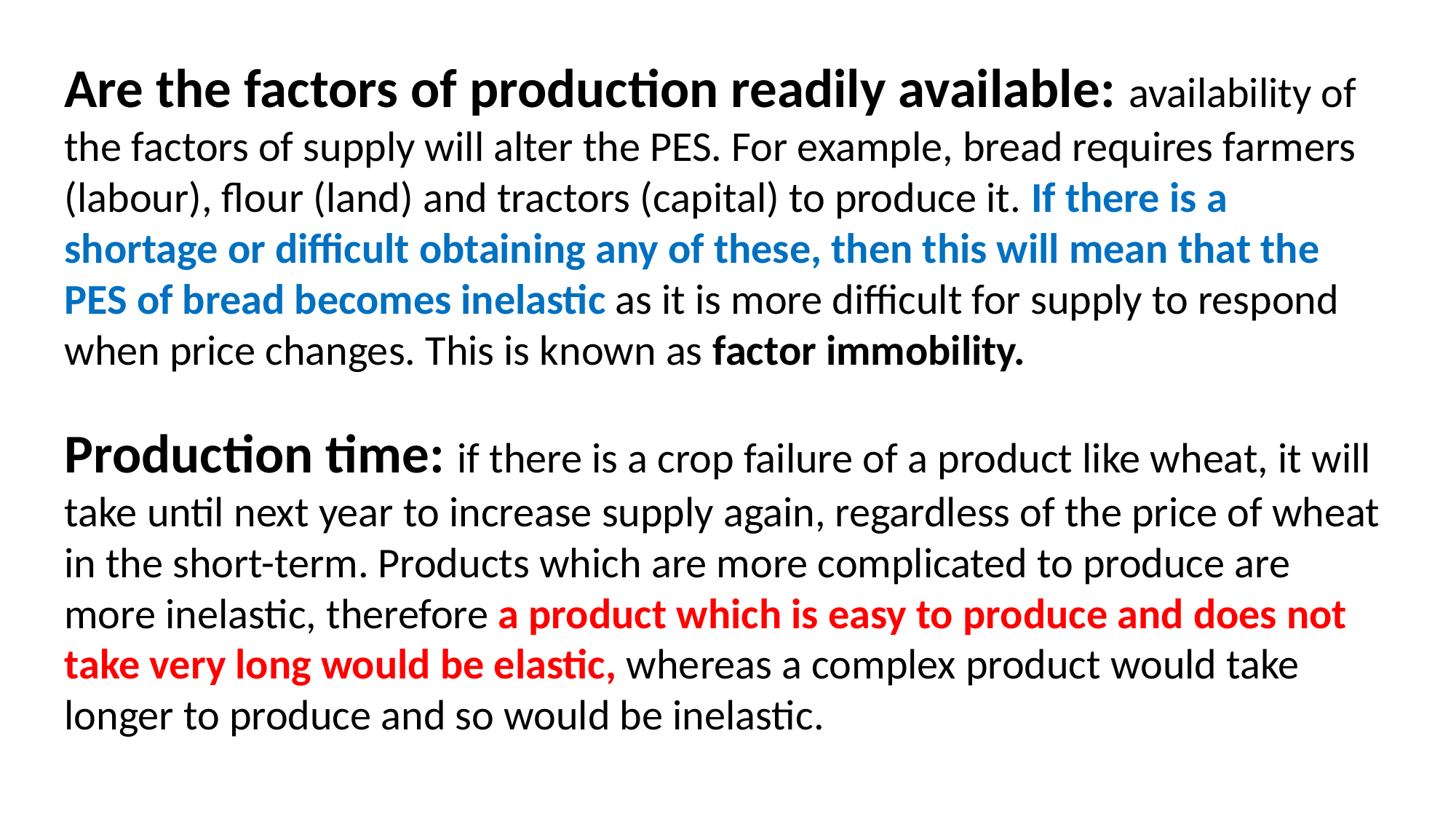

Are the factors of production readily available: availability of the factors of supply will alter the PES. For example, bread requires farmers (labour), flour (land) and tractors (capital) to produce it. If there is a shortage or difficult obtaining any of these, then this will mean that the PES of bread becomes inelastic as it is more difficult for supply to respond when price changes. This is known as factor immobility.
Production time: if there is a crop failure of a product like wheat, it will take until next year to increase supply again, regardless of the price of wheat in the short-term. Products which are more complicated to produce are more inelastic, therefore a product which is easy to produce and does not take very long would be elastic, whereas a complex product would take longer to produce and so would be inelastic.